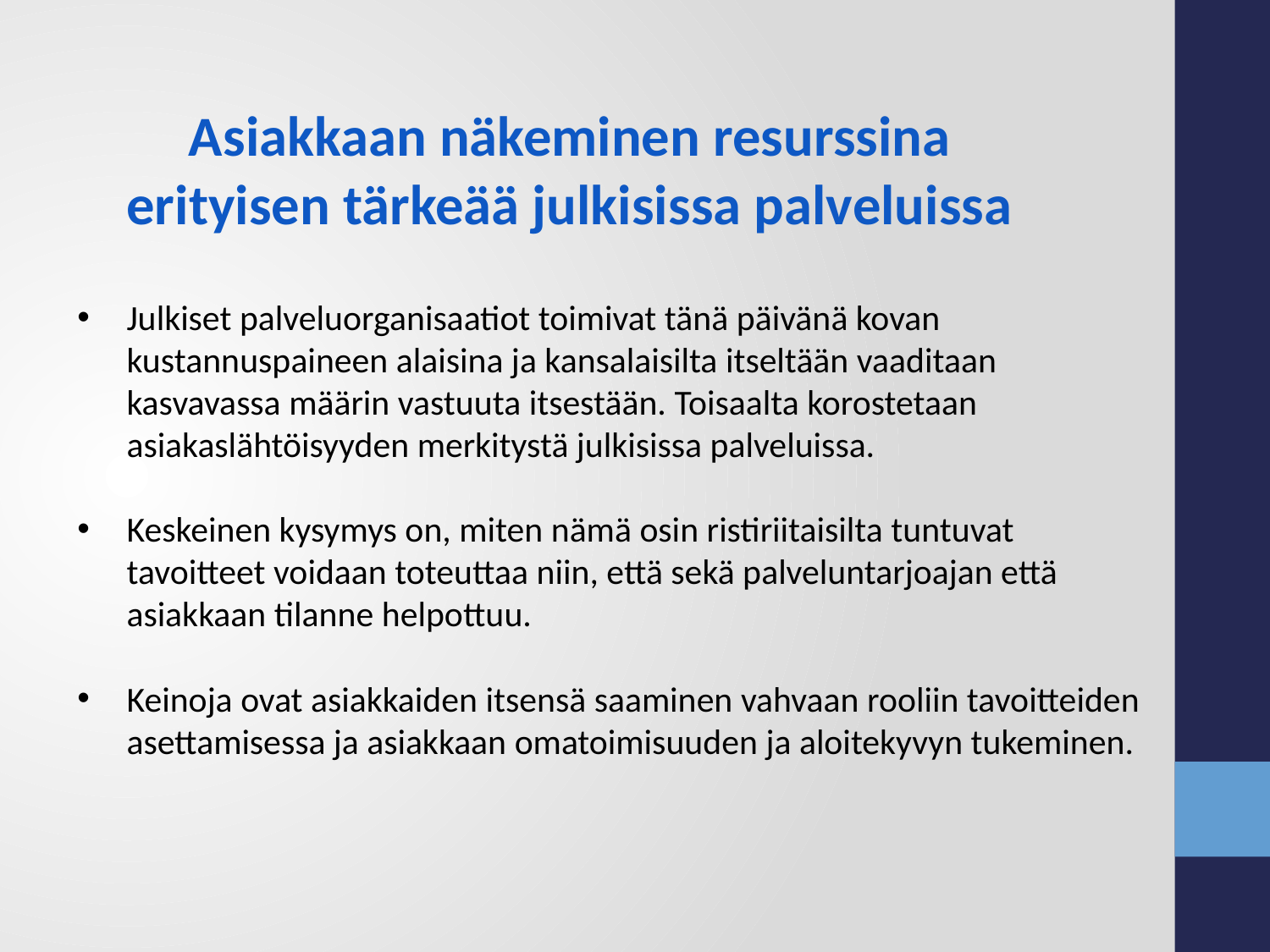

Asiakkaan näkeminen resurssina erityisen tärkeää julkisissa palveluissa

Julkiset palveluorganisaatiot toimivat tänä päivänä kovan kustannuspaineen alaisina ja kansalaisilta itseltään vaaditaan kasvavassa määrin vastuuta itsestään. Toisaalta korostetaan asiakaslähtöisyyden merkitystä julkisissa palveluissa.

Keskeinen kysymys on, miten nämä osin ristiriitaisilta tuntuvat tavoitteet voidaan toteuttaa niin, että sekä palveluntarjoajan että asiakkaan tilanne helpottuu.

Keinoja ovat asiakkaiden itsensä saaminen vahvaan rooliin tavoitteiden asettamisessa ja asiakkaan omatoimisuuden ja aloitekyvyn tukeminen.